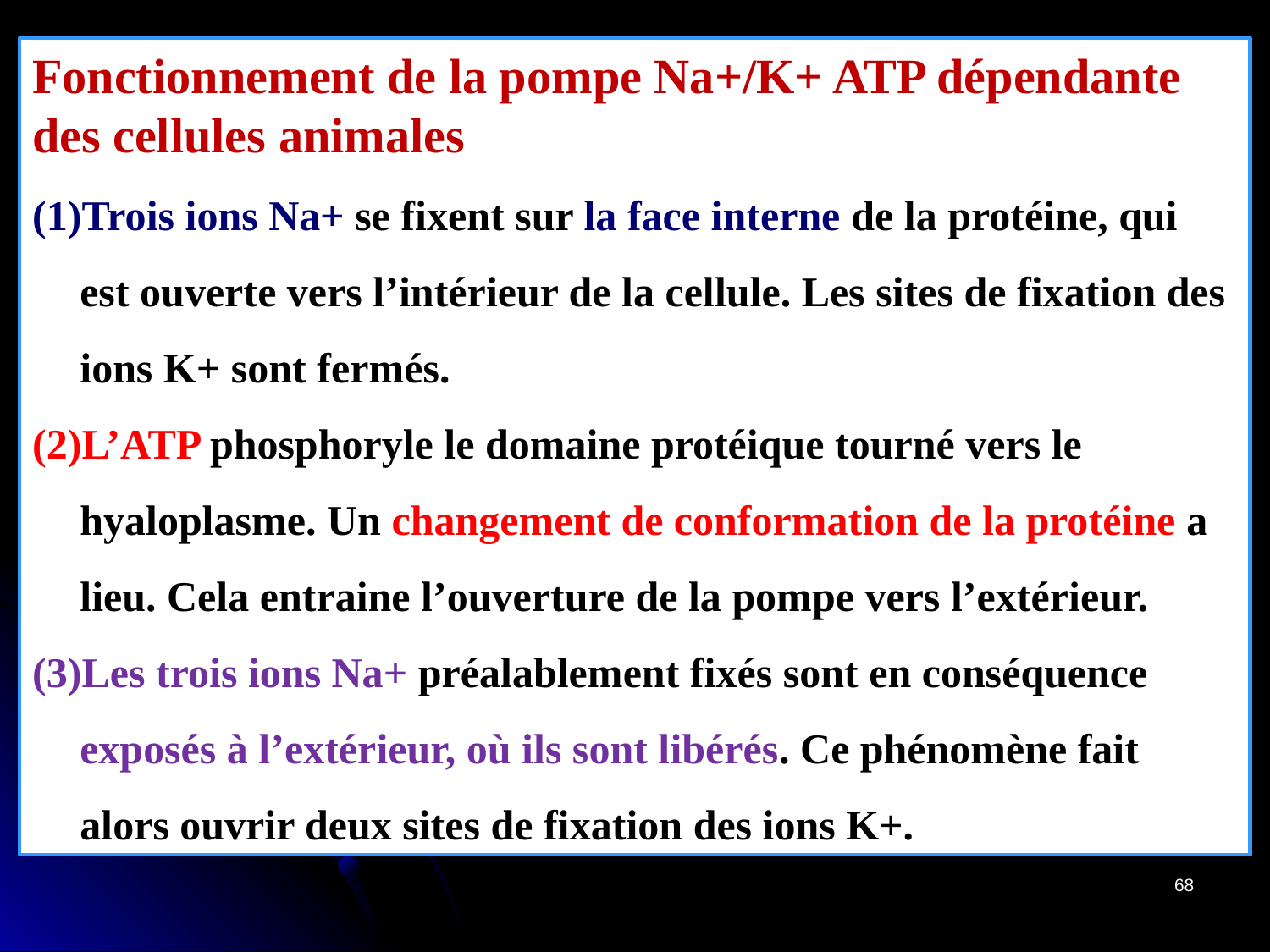

Fonctionnement de la pompe Na+/K+ ATP dépendante des cellules animales
Trois ions Na+ se fixent sur la face interne de la protéine, qui est ouverte vers l’intérieur de la cellule. Les sites de fixation des ions K+ sont fermés.
L’ATP phosphoryle le domaine protéique tourné vers le hyaloplasme. Un changement de conformation de la protéine a lieu. Cela entraine l’ouverture de la pompe vers l’extérieur.
Les trois ions Na+ préalablement fixés sont en conséquence exposés à l’extérieur, où ils sont libérés. Ce phénomène fait alors ouvrir deux sites de fixation des ions K+.
68